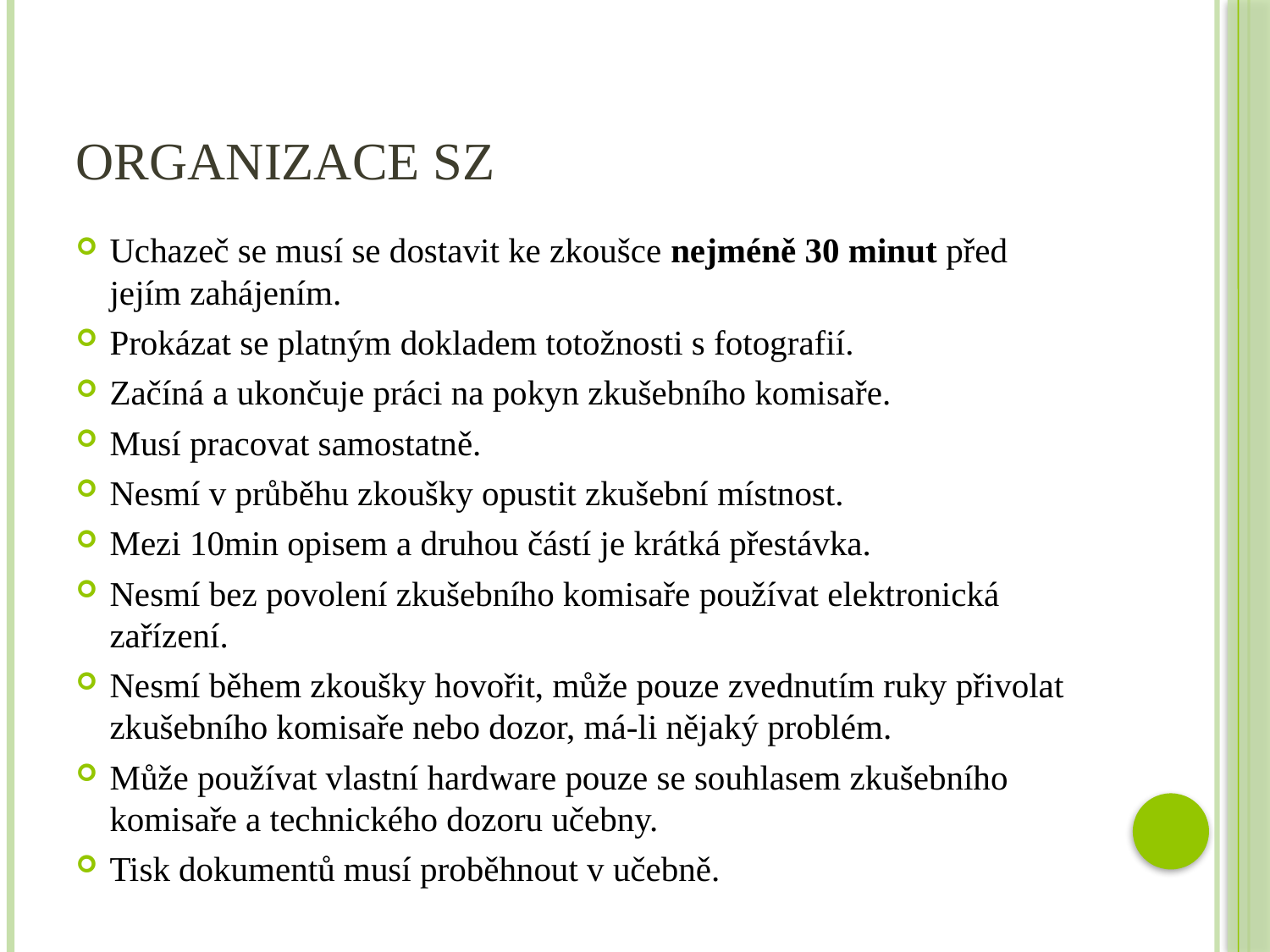

# Organizace SZ
Uchazeč se musí se dostavit ke zkoušce nejméně 30 minut před jejím zahájením.
Prokázat se platným dokladem totožnosti s fotografií.
Začíná a ukončuje práci na pokyn zkušebního komisaře.
Musí pracovat samostatně.
Nesmí v průběhu zkoušky opustit zkušební místnost.
Mezi 10min opisem a druhou částí je krátká přestávka.
Nesmí bez povolení zkušebního komisaře používat elektronická zařízení.
Nesmí během zkoušky hovořit, může pouze zvednutím ruky přivolat zkušebního komisaře nebo dozor, má-li nějaký problém.
Může používat vlastní hardware pouze se souhlasem zkušebního komisaře a technického dozoru učebny.
Tisk dokumentů musí proběhnout v učebně.